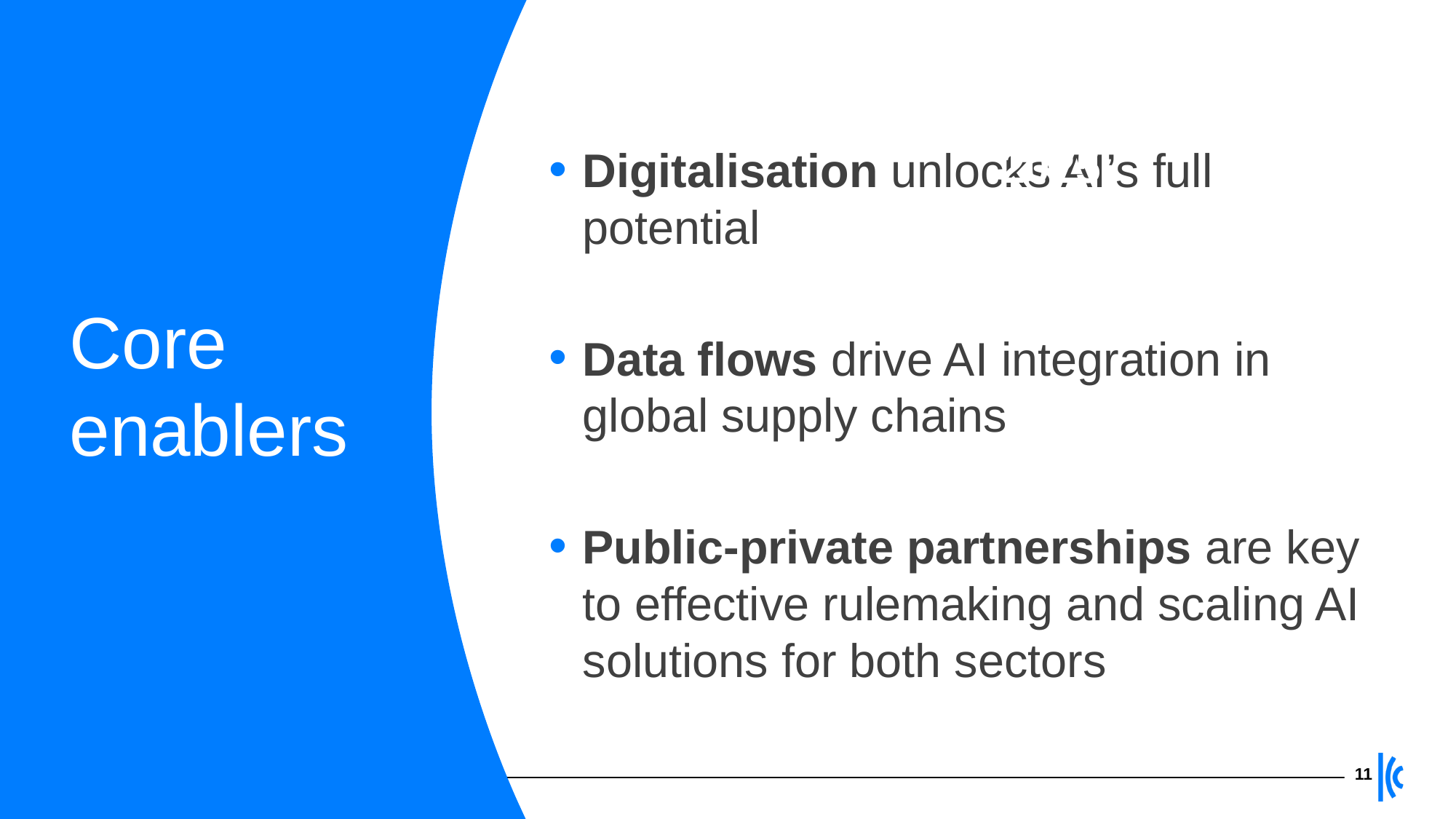

XVII WORLD CUSTOMS LAW MEETING PORTO, PORTUGAL 2025

Digitalisation unlocks AI’s full potential

Data flows drive AI integration in global supply chains

Public-private partnerships are key to effective rulemaking and scaling AI solutions for both sectors

# Core enablers
11